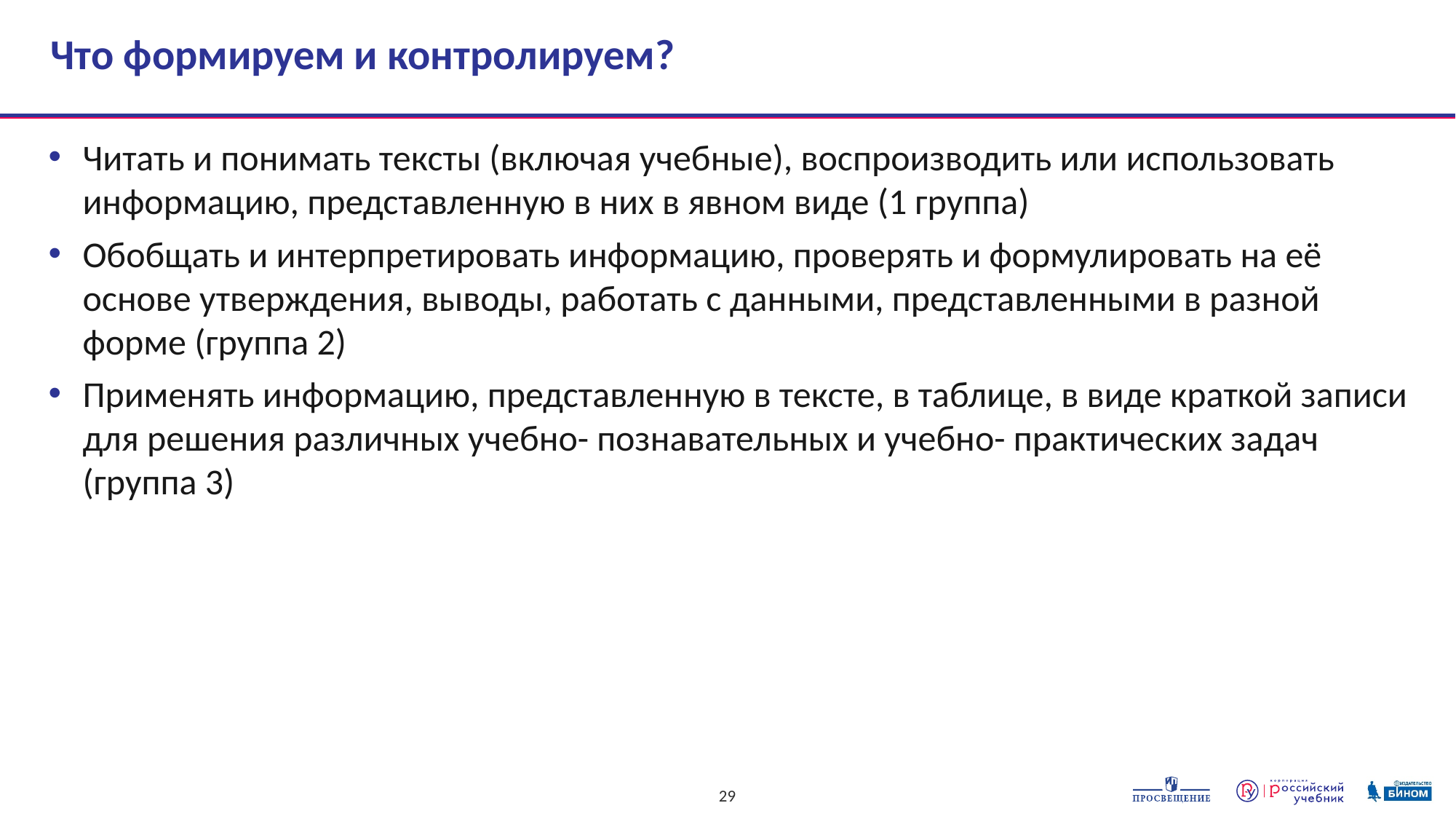

# Что формируем и контролируем?
Читать и понимать тексты (включая учебные), воспроизводить или использовать информацию, представленную в них в явном виде (1 группа)
Обобщать и интерпретировать информацию, проверять и формулировать на её основе утверждения, выводы, работать с данными, представленными в разной форме (группа 2)
Применять информацию, представленную в тексте, в таблице, в виде краткой записи для решения различных учебно- познавательных и учебно- практических задач (группа 3)